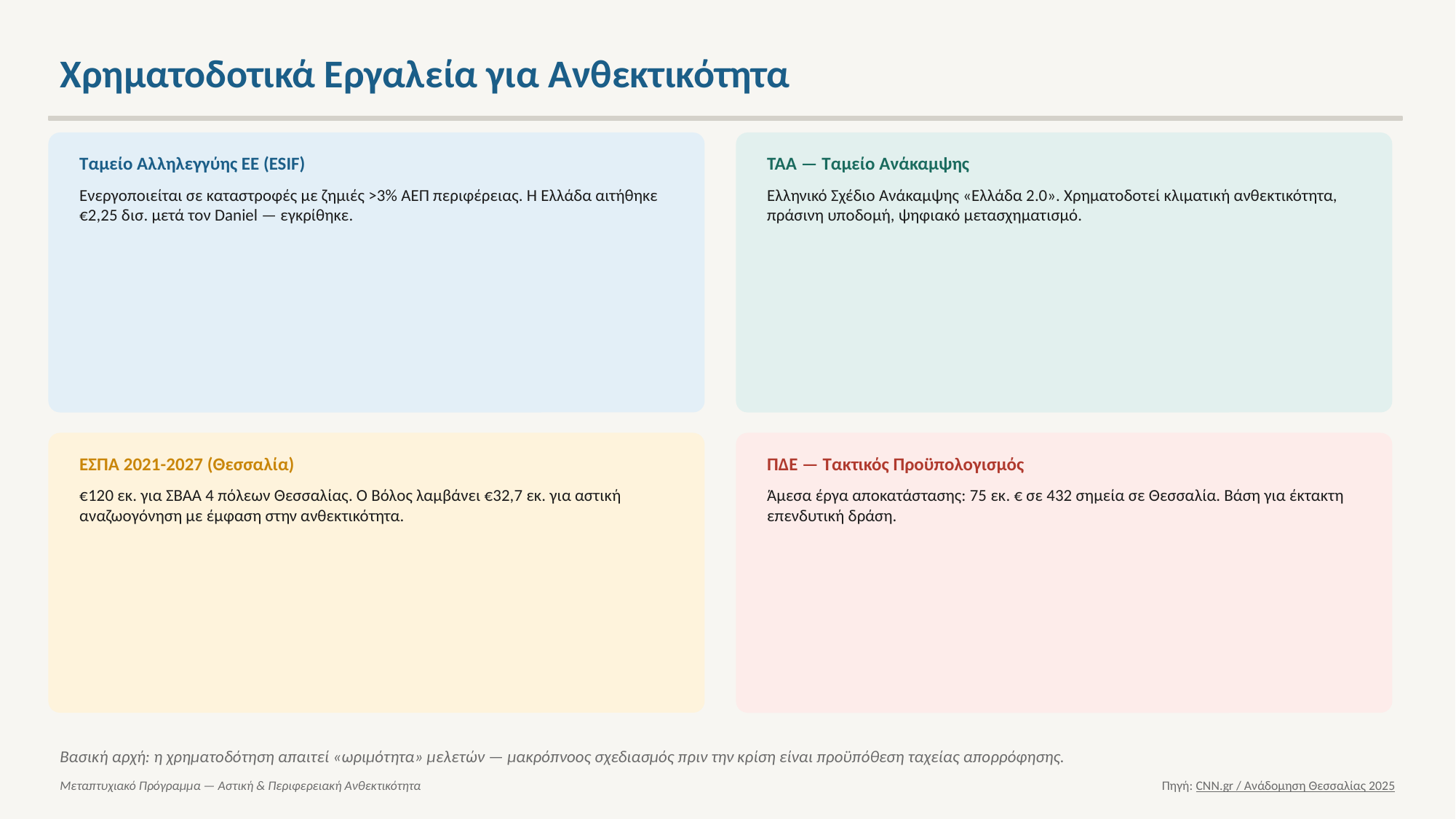

Χρηματοδοτικά Εργαλεία για Ανθεκτικότητα

Ταμείο Αλληλεγγύης ΕΕ (ESIF)
ΤΑΑ — Ταμείο Ανάκαμψης
Ενεργοποιείται σε καταστροφές με ζημιές >3% ΑΕΠ περιφέρειας. Η Ελλάδα αιτήθηκε €2,25 δισ. μετά τον Daniel — εγκρίθηκε.
Ελληνικό Σχέδιο Ανάκαμψης «Ελλάδα 2.0». Χρηματοδοτεί κλιματική ανθεκτικότητα, πράσινη υποδομή, ψηφιακό μετασχηματισμό.

ΕΣΠΑ 2021-2027 (Θεσσαλία)
ΠΔΕ — Τακτικός Προϋπολογισμός
€120 εκ. για ΣΒΑΑ 4 πόλεων Θεσσαλίας. Ο Βόλος λαμβάνει €32,7 εκ. για αστική αναζωογόνηση με έμφαση στην ανθεκτικότητα.
Άμεσα έργα αποκατάστασης: 75 εκ. € σε 432 σημεία σε Θεσσαλία. Βάση για έκτακτη επενδυτική δράση.
Βασική αρχή: η χρηματοδότηση απαιτεί «ωριμότητα» μελετών — μακρόπνοος σχεδιασμός πριν την κρίση είναι προϋπόθεση ταχείας απορρόφησης.
Μεταπτυχιακό Πρόγραμμα — Αστική & Περιφερειακή Ανθεκτικότητα
Πηγή: CNN.gr / Ανάδομηση Θεσσαλίας 2025